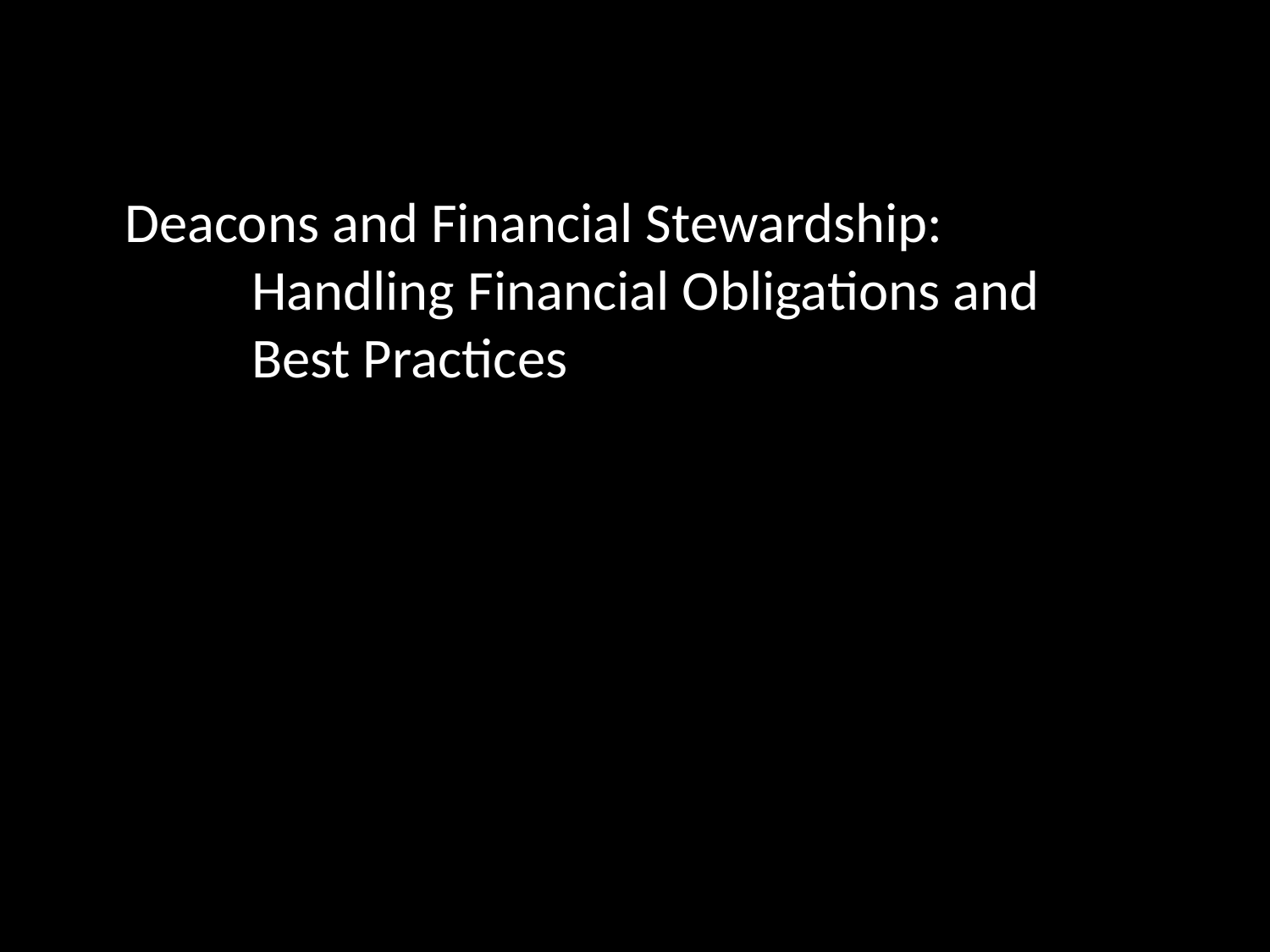

Deacons and Financial Stewardship:
	Handling Financial Obligations and
	Best Practices